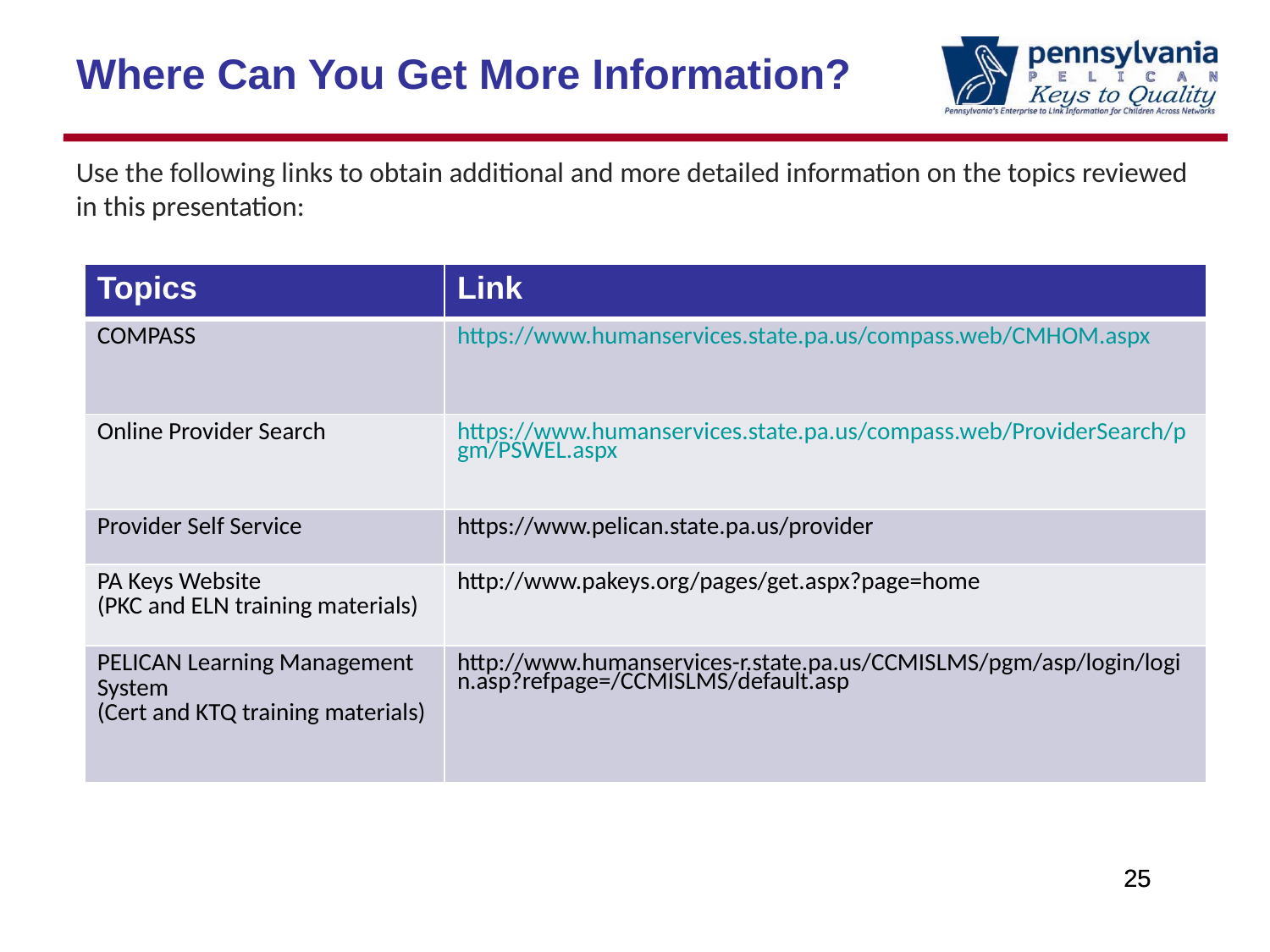

# Where Can You Get More Information?
Use the following links to obtain additional and more detailed information on the topics reviewed in this presentation:
| Topics | Link |
| --- | --- |
| COMPASS | https://www.humanservices.state.pa.us/compass.web/CMHOM.aspx |
| Online Provider Search | https://www.humanservices.state.pa.us/compass.web/ProviderSearch/pgm/PSWEL.aspx |
| Provider Self Service | https://www.pelican.state.pa.us/provider |
| PA Keys Website (PKC and ELN training materials) | http://www.pakeys.org/pages/get.aspx?page=home |
| PELICAN Learning Management System (Cert and KTQ training materials) | http://www.humanservices-r.state.pa.us/CCMISLMS/pgm/asp/login/login.asp?refpage=/CCMISLMS/default.asp |